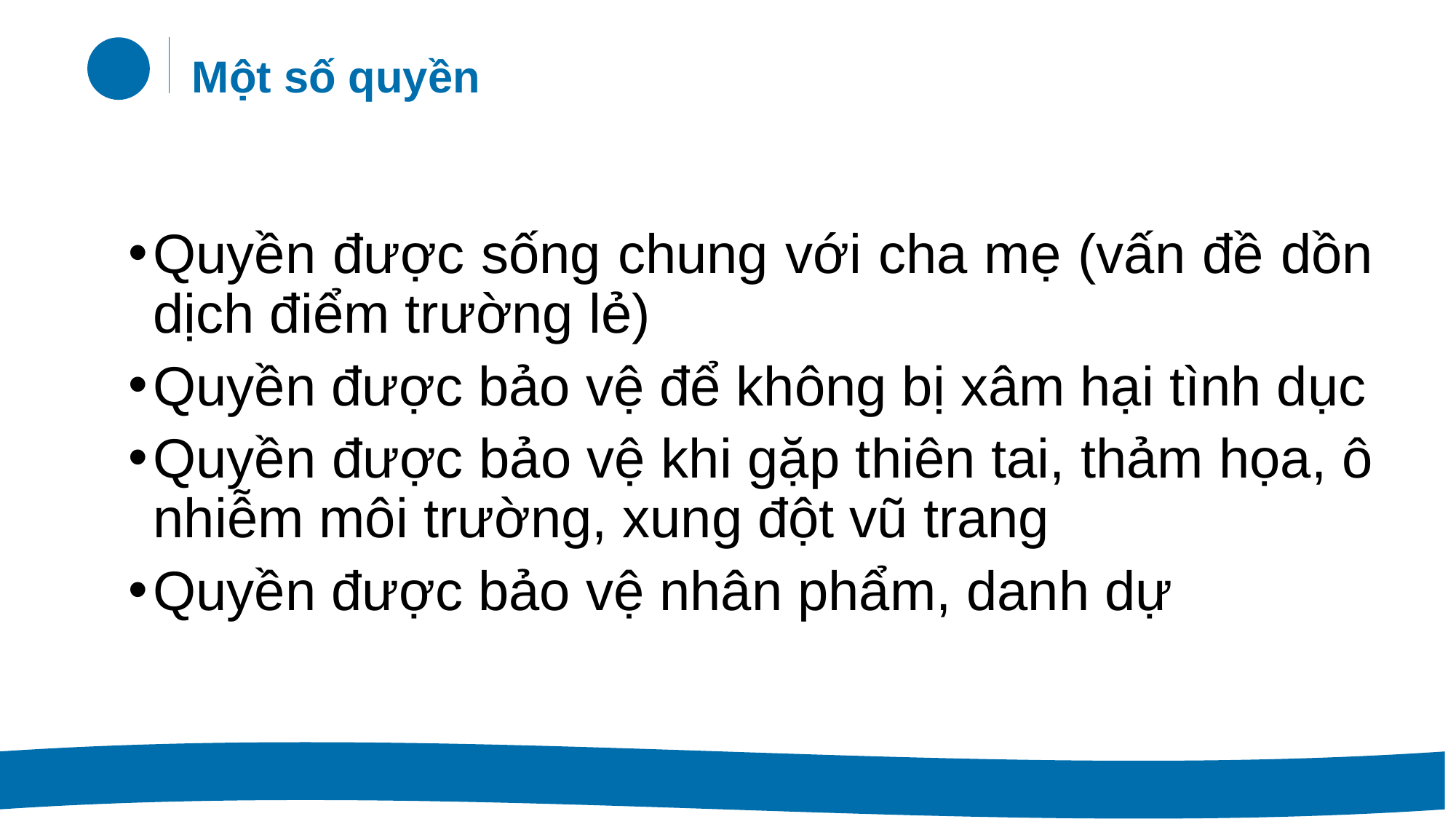

Một số quyền

Quyền được sống chung với cha mẹ (vấn đề dồn dịch điểm trường lẻ)
Quyền được bảo vệ để không bị xâm hại tình dục
Quyền được bảo vệ khi gặp thiên tai, thảm họa, ô nhiễm môi trường, xung đột vũ trang
Quyền được bảo vệ nhân phẩm, danh dự